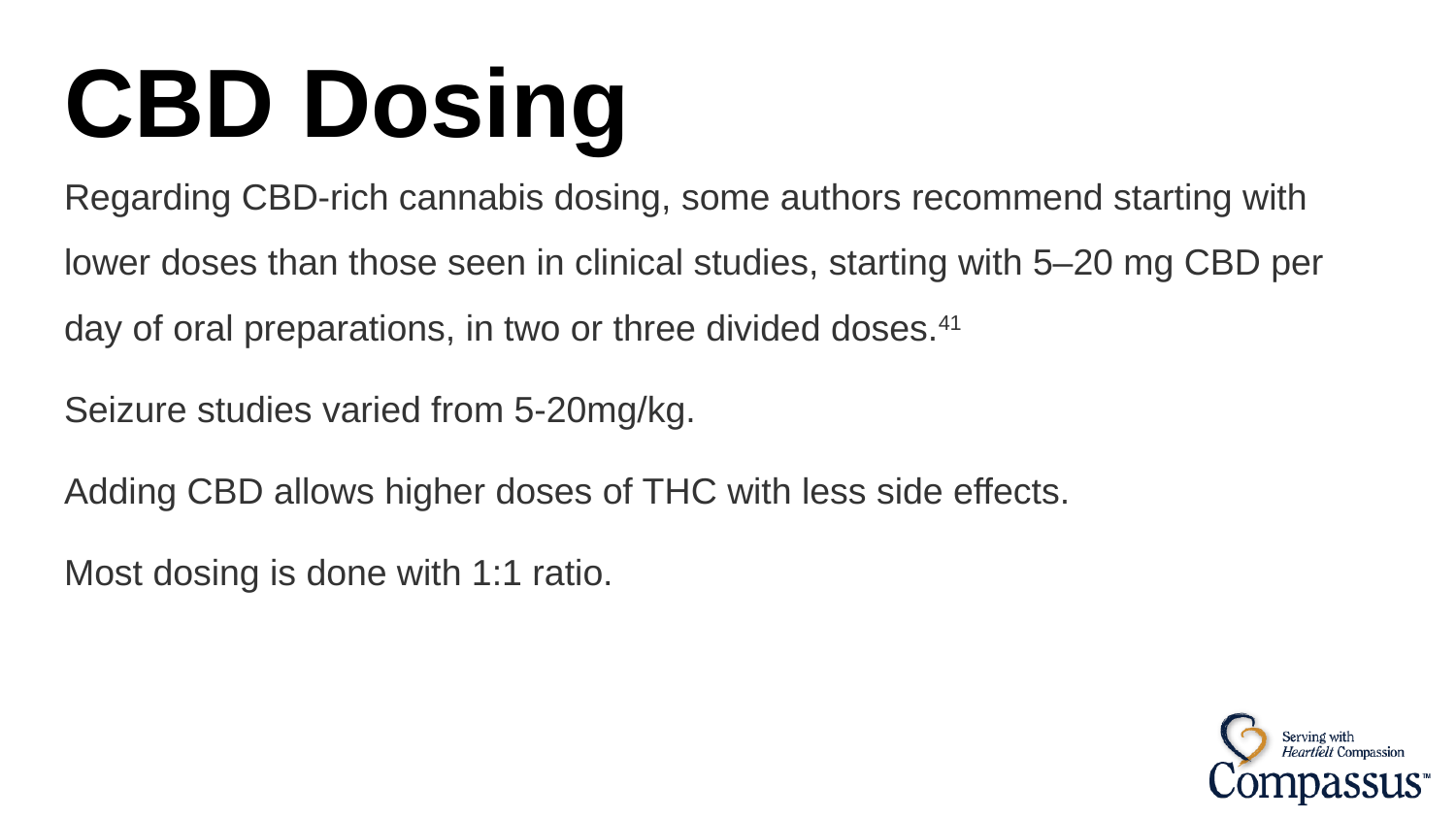

# CBD Dosing
Regarding CBD-rich cannabis dosing, some authors recommend starting with lower doses than those seen in clinical studies, starting with 5–20 mg CBD per day of oral preparations, in two or three divided doses.41
Seizure studies varied from 5-20mg/kg.
Adding CBD allows higher doses of THC with less side effects.
Most dosing is done with 1:1 ratio.